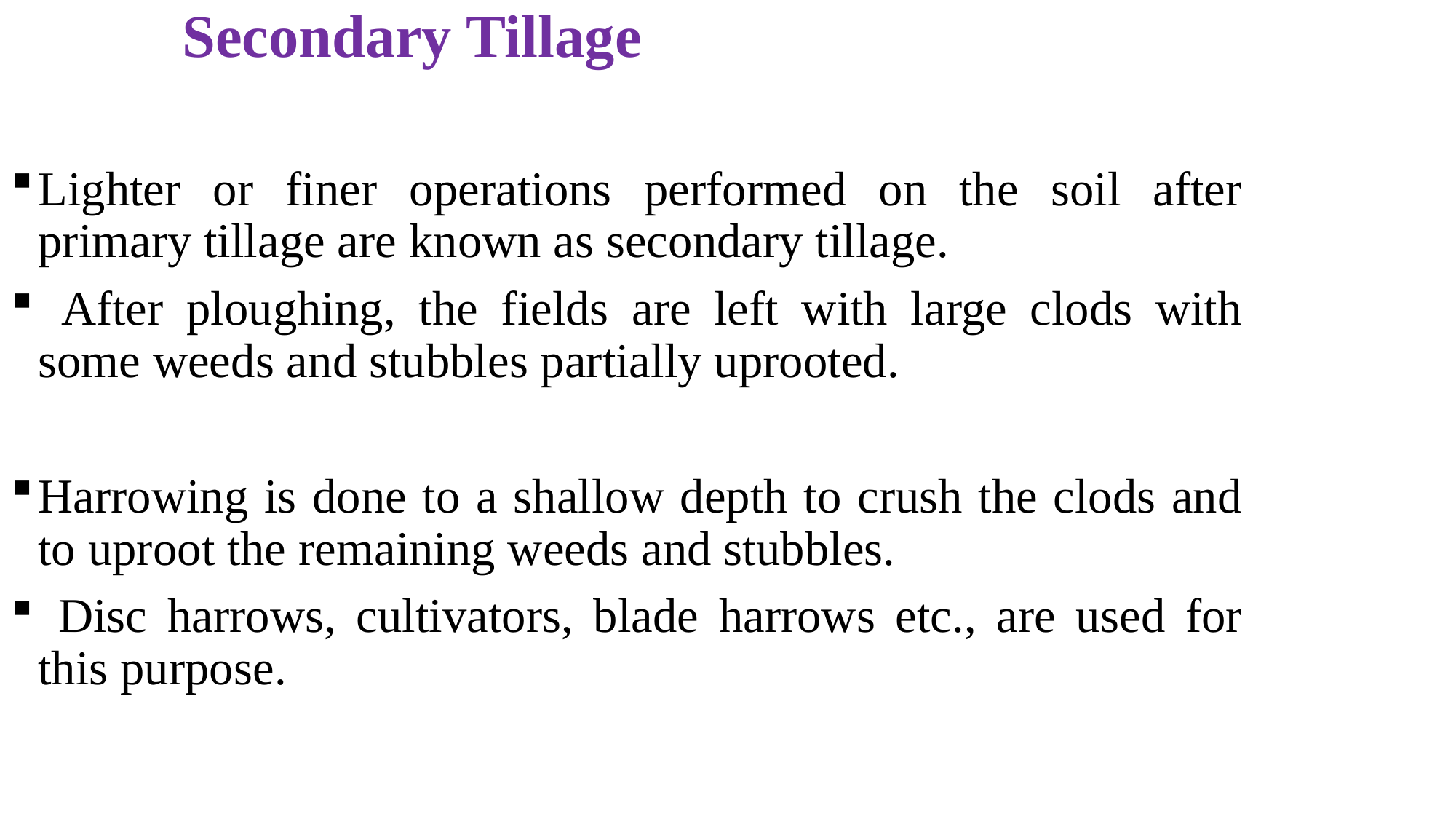

# Secondary Tillage
Lighter or finer operations performed on the soil after primary tillage are known as secondary tillage.
 After ploughing, the fields are left with large clods with some weeds and stubbles partially uprooted.

Harrowing is done to a shallow depth to crush the clods and to uproot the remaining weeds and stubbles.
 Disc harrows, cultivators, blade harrows etc., are used for this purpose.